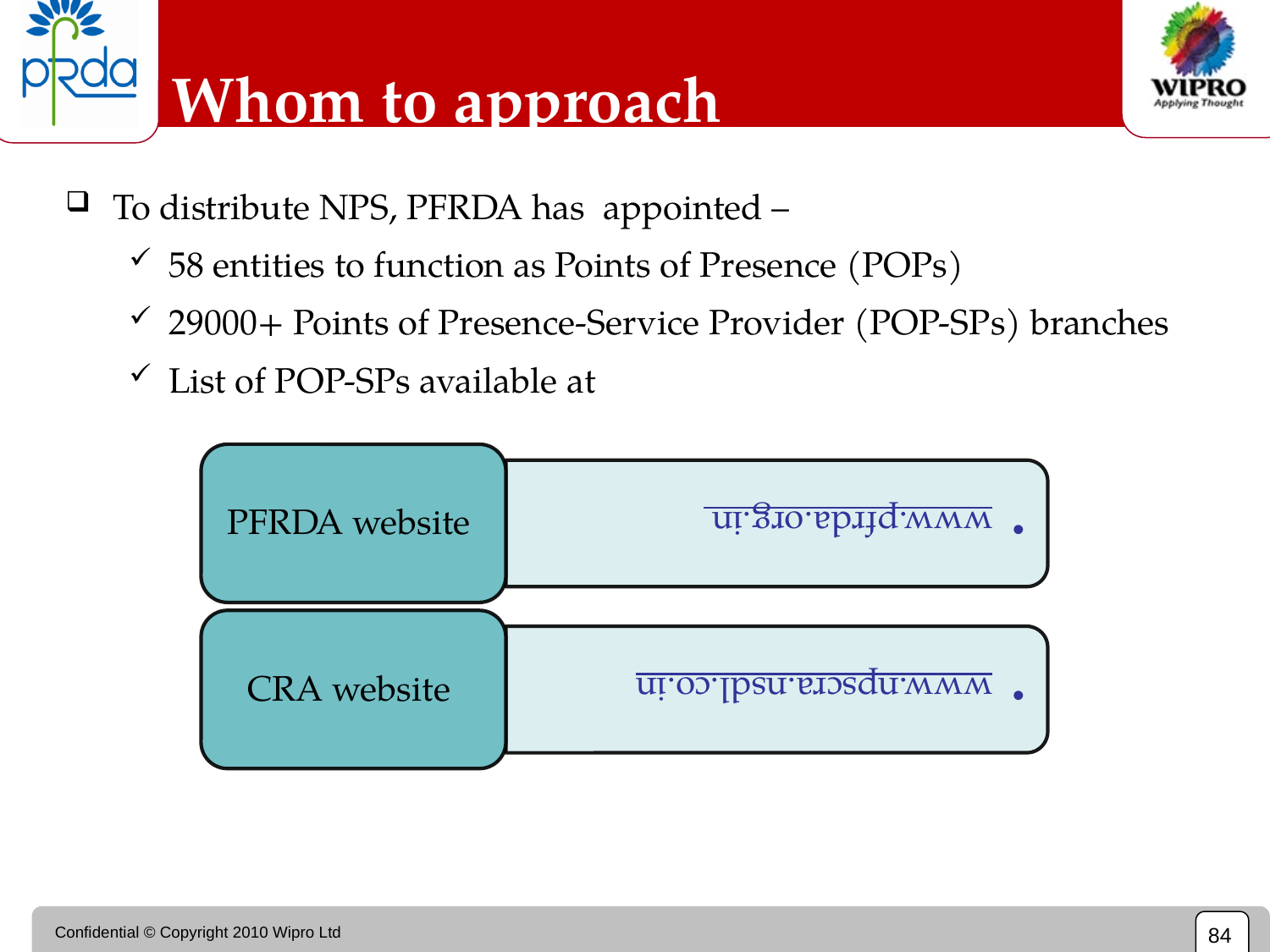

# Whom to approach
To distribute NPS, PFRDA has  appointed –
58 entities to function as Points of Presence (POPs)
29000+ Points of Presence-Service Provider (POP-SPs) branches
List of POP-SPs available at

www.pfrda.org.in
PFRDA website
www.npscra.nsdl.co.in
CRA website